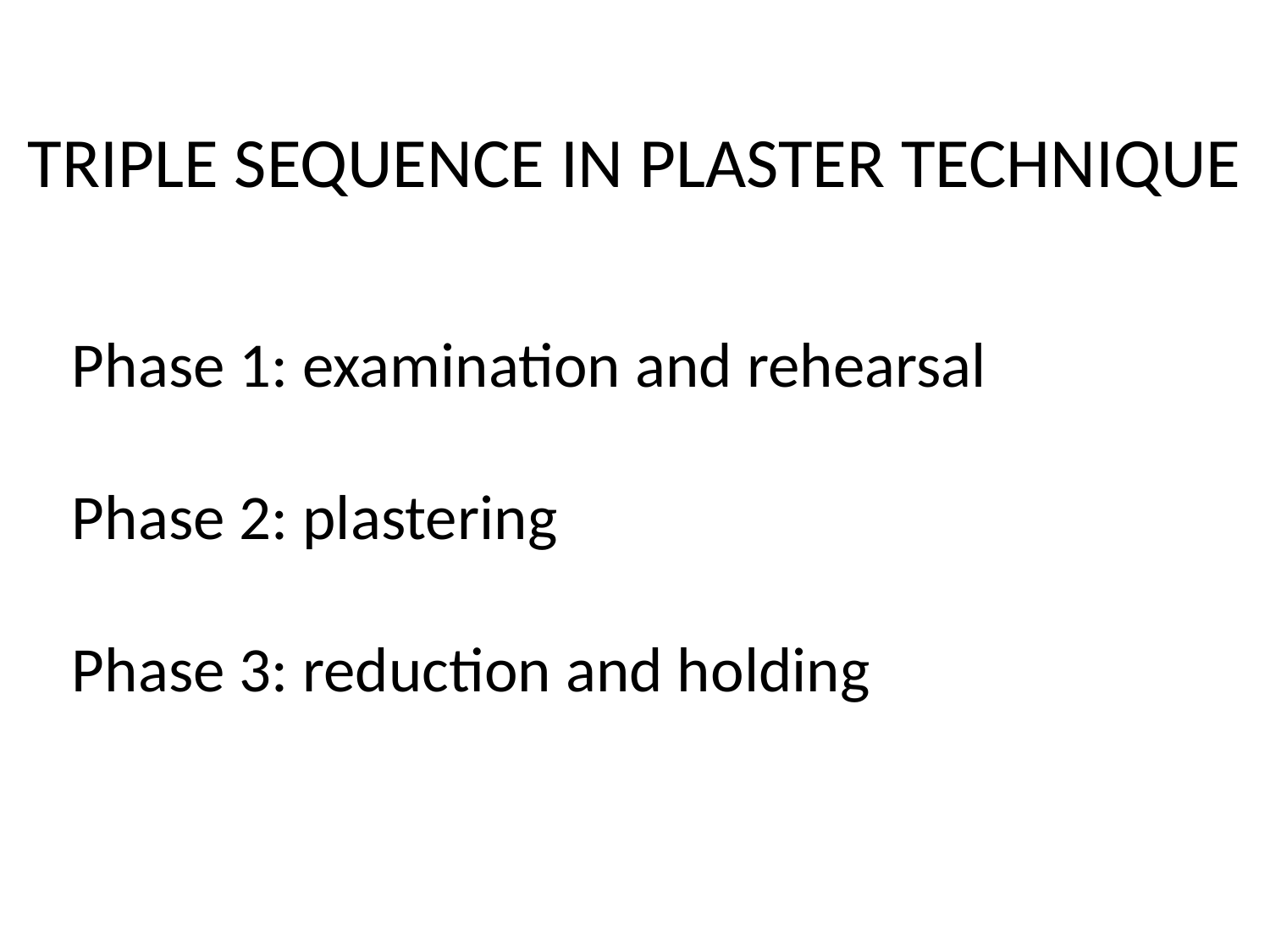

# TRIPLE SEQUENCE IN PLASTER TECHNIQUE
Phase 1: examination and rehearsal

Phase 2: plastering

Phase 3: reduction and holding